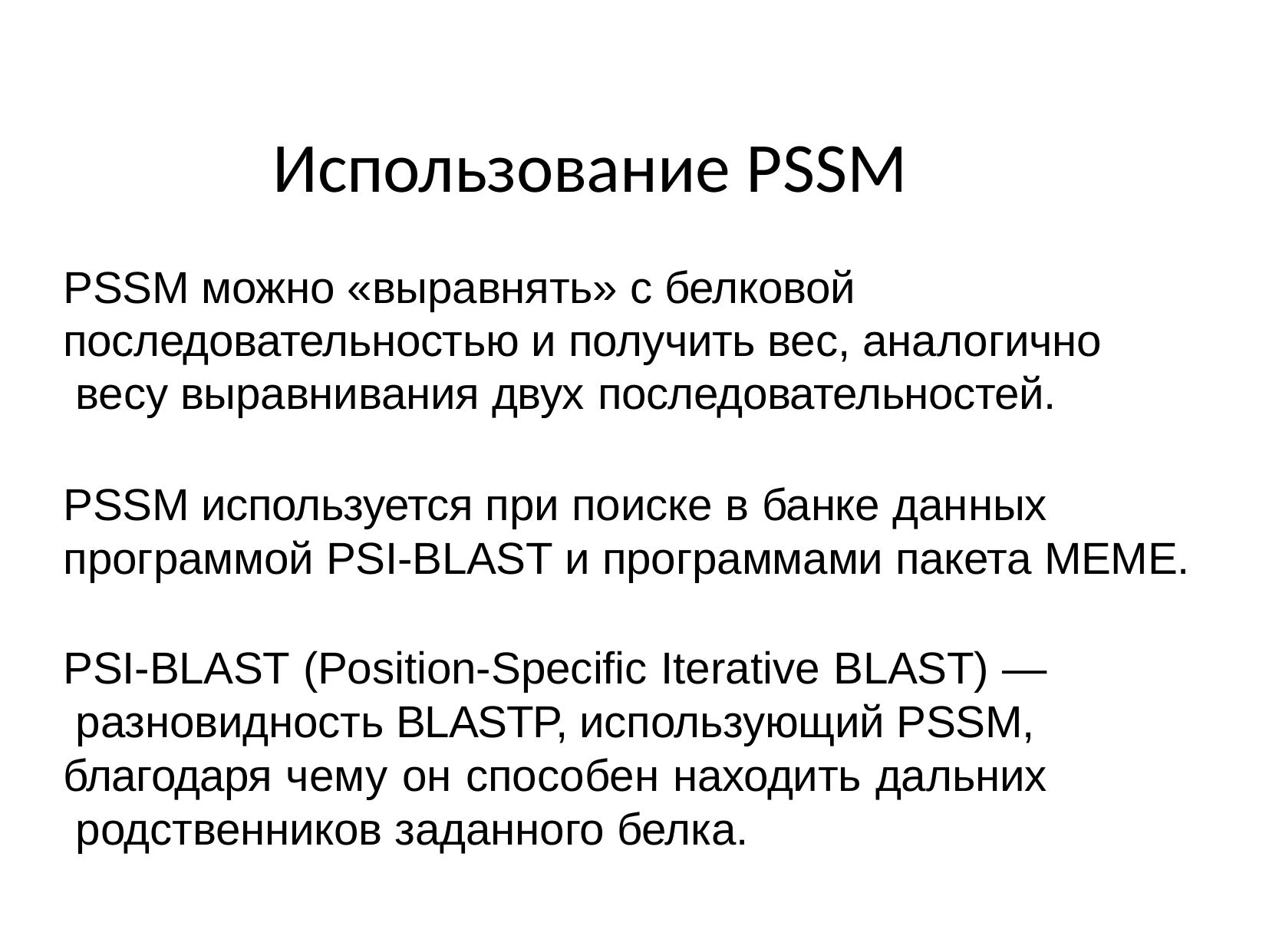

# Использование PSSM
PSSM можно «выравнять» с белковой  последовательностью и получить вес, аналогично  весу выравнивания двух последовательностей.

PSSM используется при поиске в банке данных  программой PSI-BLAST и программами пакета MEME.

PSI-BLAST (Position-Specific Iterative BLAST) —  разновидность BLASTP, использующий PSSM,  благодаря чему он способен находить дальних  родственников заданного белка.